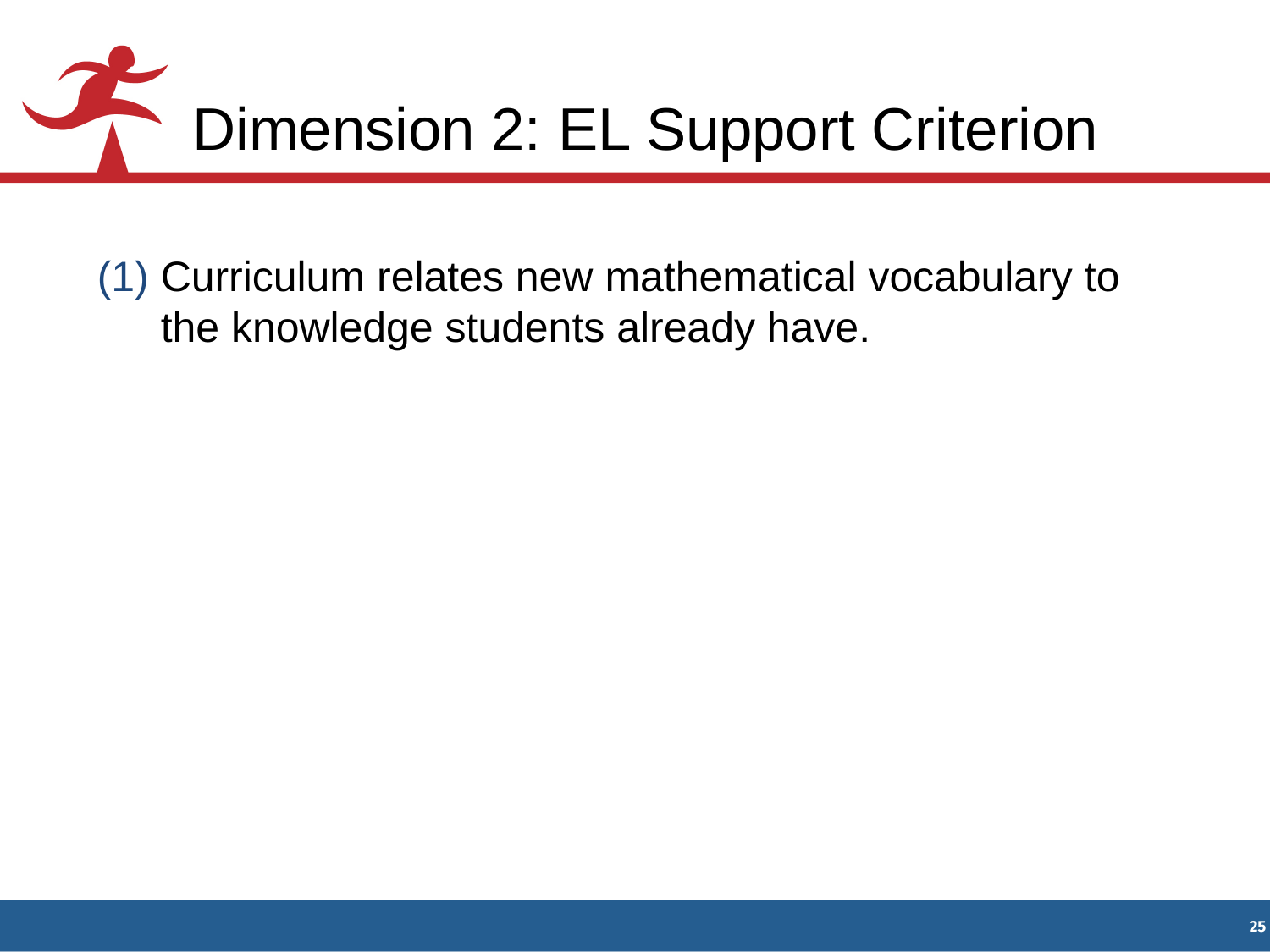

# Dimension 2: EL Support Criterion
Curriculum relates new mathematical vocabulary to the knowledge students already have.